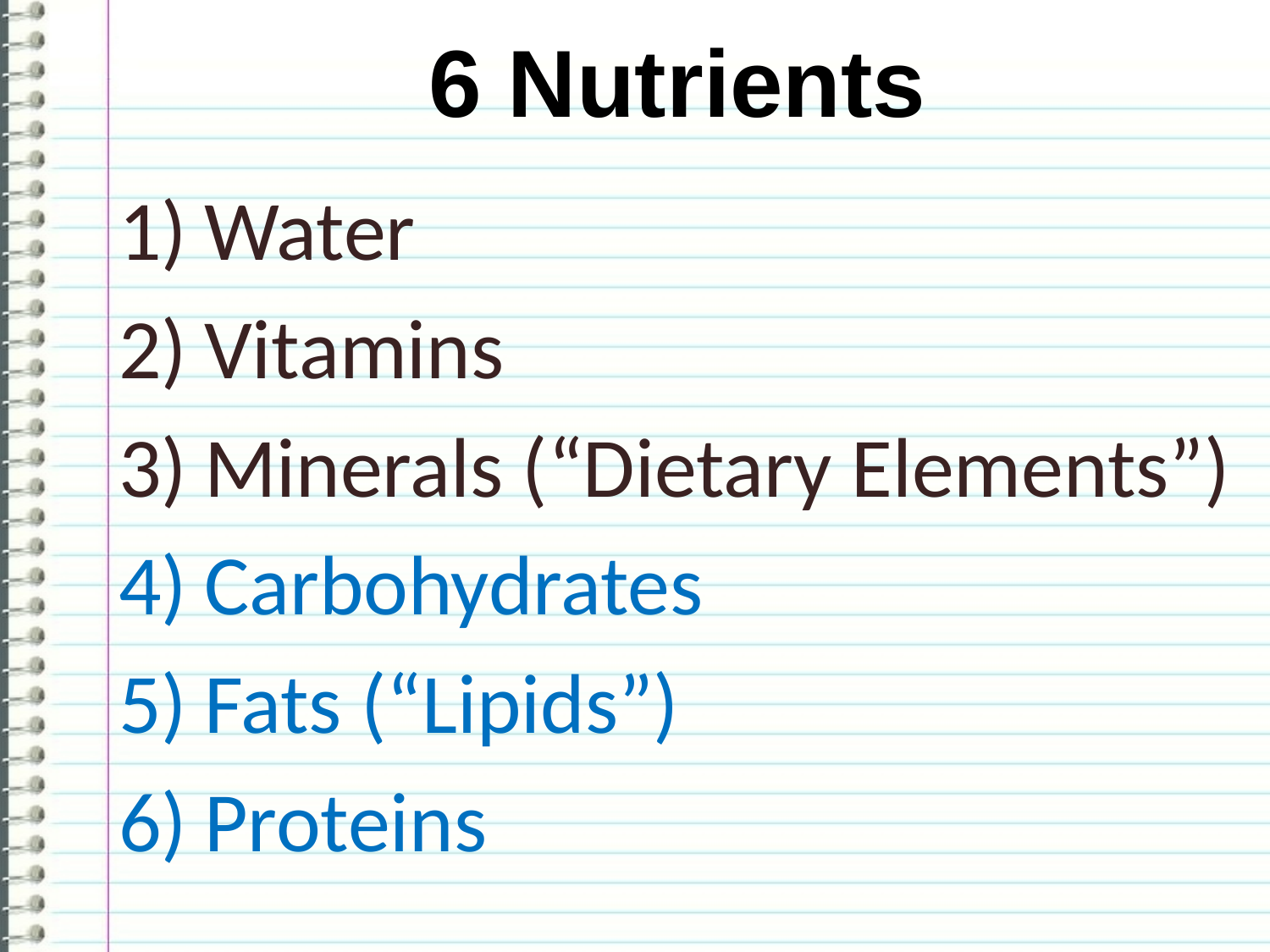

# 6 Nutrients
Water
Vitamins
Minerals (“Dietary Elements”)
Carbohydrates
Fats (“Lipids”)
Proteins